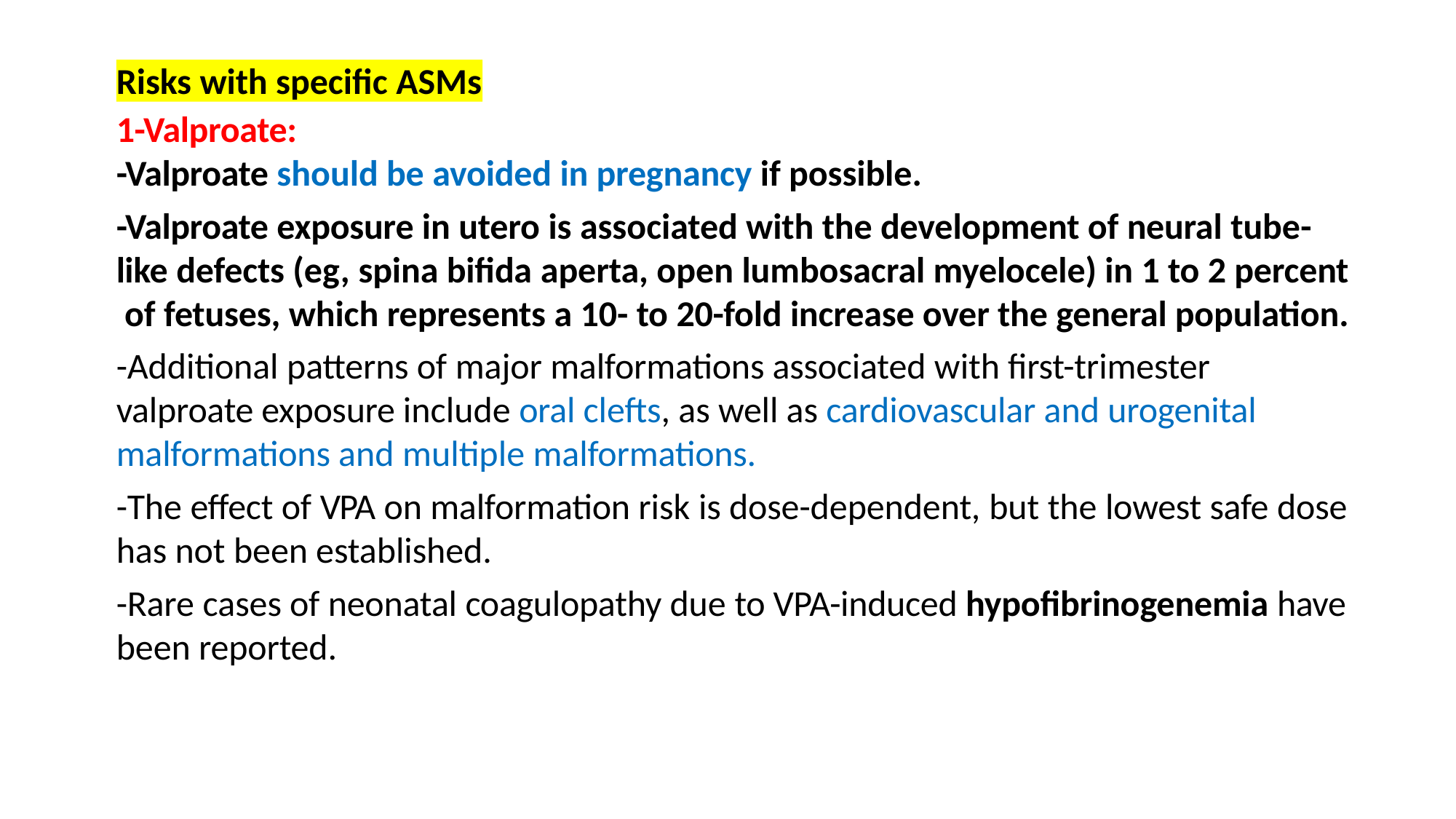

Risks with specific ASMs
1-Valproate:
-Valproate should be avoided in pregnancy if possible.
-Valproate exposure in utero is associated with the development of neural tube-  like defects (eg, spina bifida aperta, open lumbosacral myelocele) in 1 to 2 percent  of fetuses, which represents a 10- to 20-fold increase over the general population.
-Additional patterns of major malformations associated with first-trimester  valproate exposure include oral clefts, as well as cardiovascular and urogenital  malformations and multiple malformations.
-The effect of VPA on malformation risk is dose-dependent, but the lowest safe dose  has not been established.
-Rare cases of neonatal coagulopathy due to VPA-induced hypofibrinogenemia have  been reported.